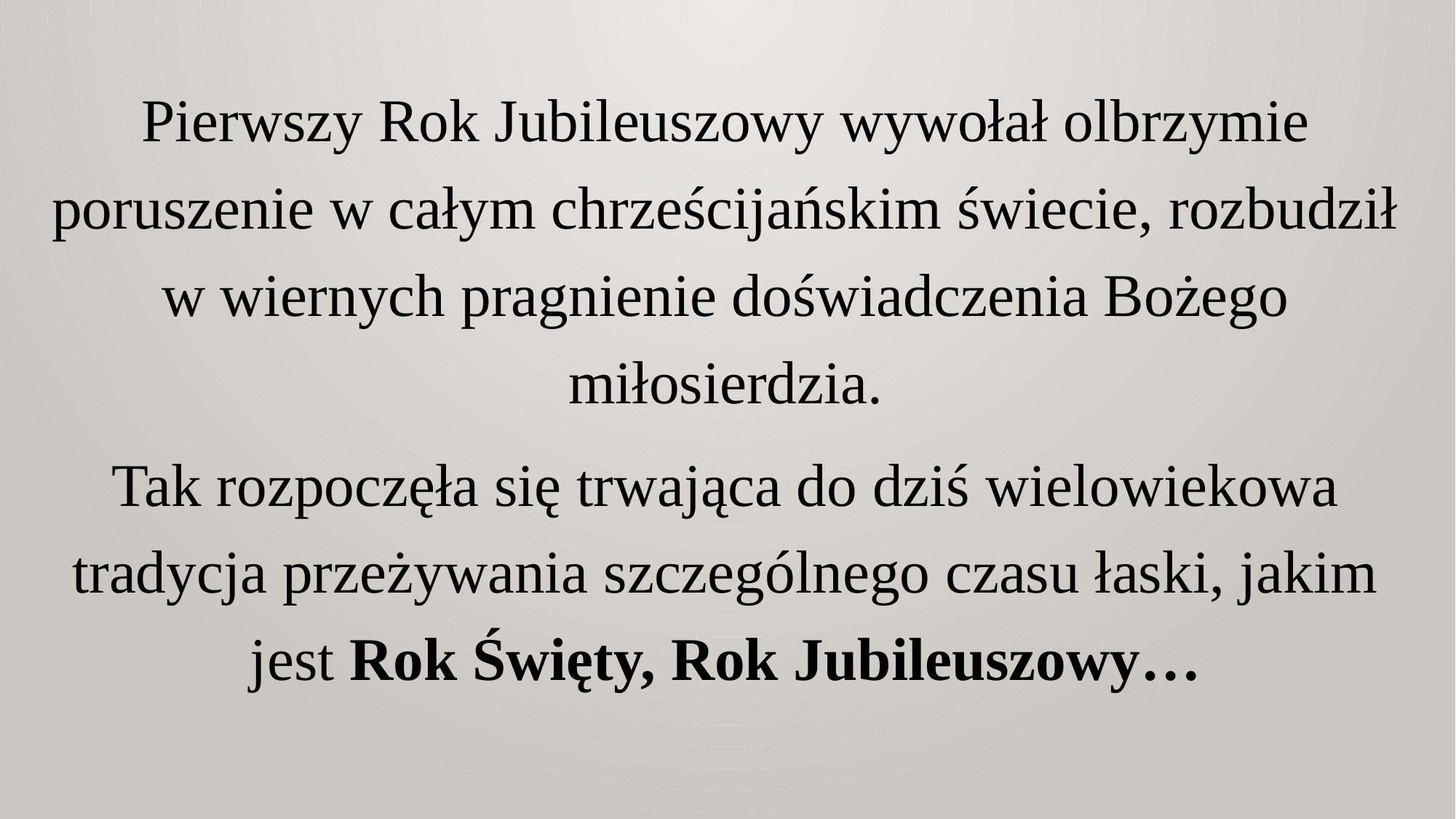

Pierwszy Rok Jubileuszowy wywołał olbrzymie poruszenie w całym chrześcijańskim świecie, rozbudził w wiernych pragnienie doświadczenia Bożego miłosierdzia.
Tak rozpoczęła się trwająca do dziś wielowiekowa tradycja przeżywania szczególnego czasu łaski, jakim jest Rok Święty, Rok Jubileuszowy…